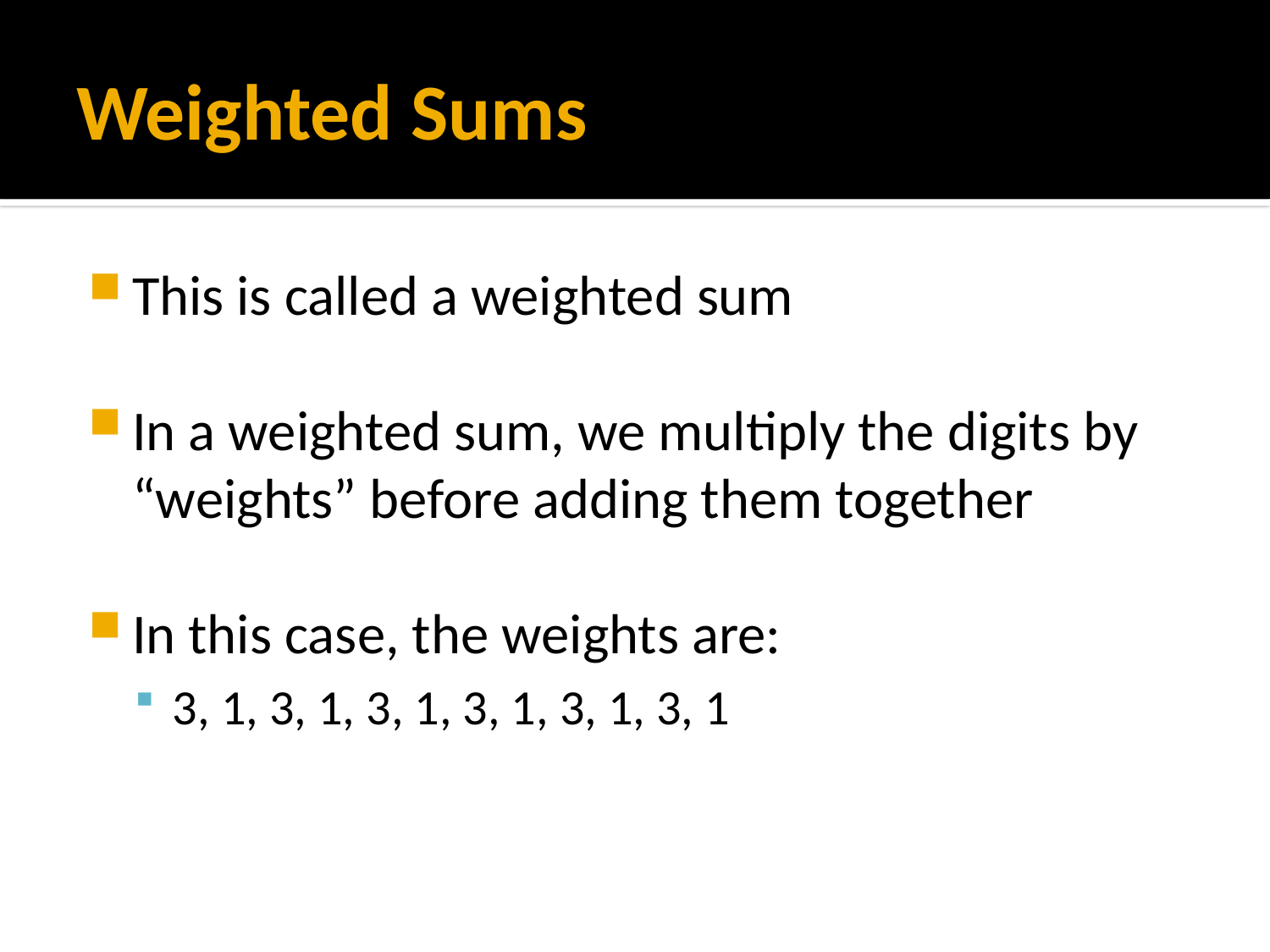

# Weighted Sums
This is called a weighted sum

In a weighted sum, we multiply the digits by “weights” before adding them together

In this case, the weights are:
3, 1, 3, 1, 3, 1, 3, 1, 3, 1, 3, 1